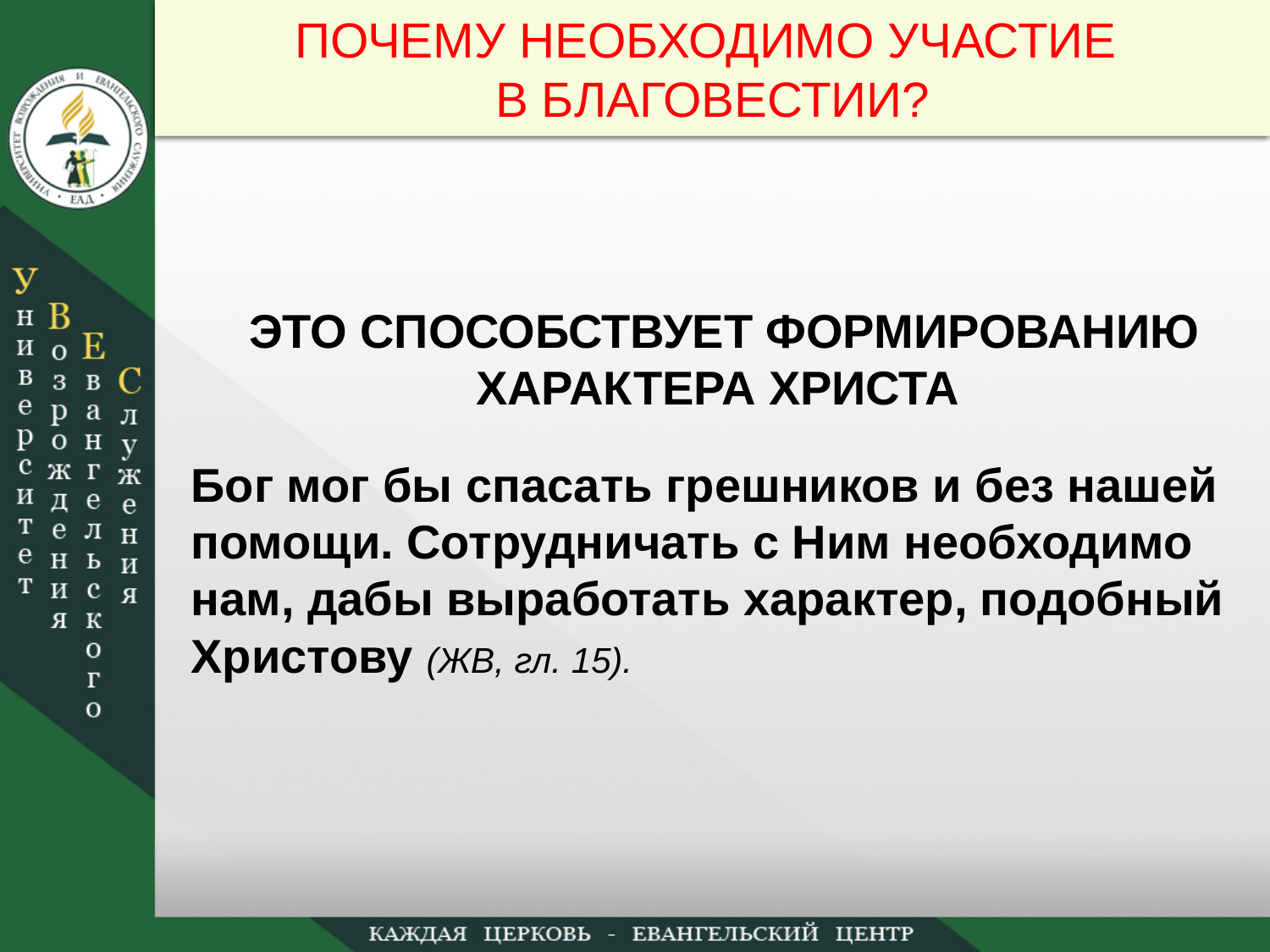

ПОЧЕМУ НЕОБХОДИМО УЧАСТИЕ
В БЛАГОВЕСТИИ?

ЭТО СПОСОБСТВУЕТ ФОРМИРОВАНИЮ ХАРАКТЕРА ХРИСТА

Бог мог бы спасать грешников и без нашей помощи. Сотрудничать с Ним необходимо нам, дабы выработать характер, подобный Христову (ЖВ, гл. 15).